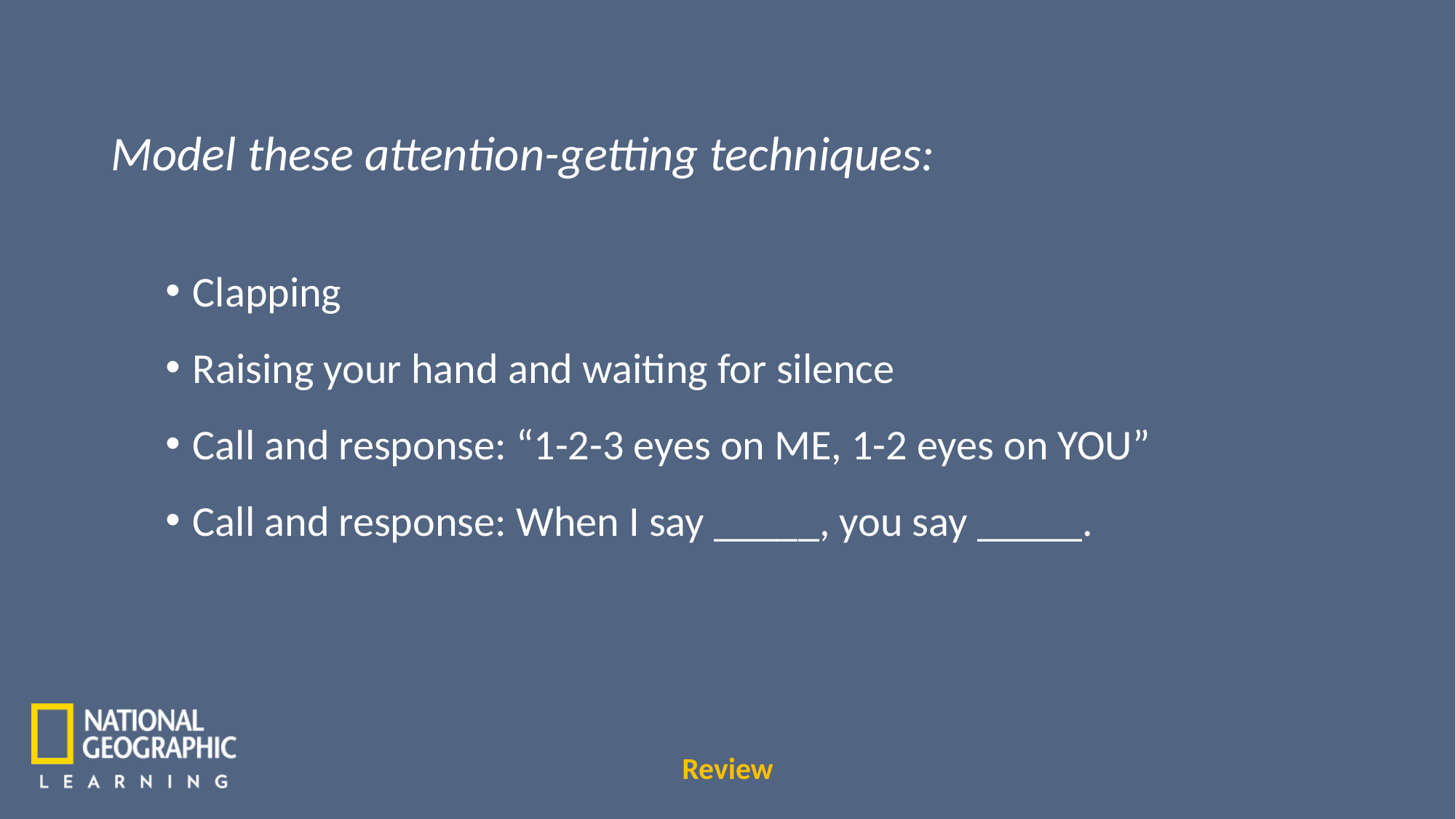

Model these attention-getting techniques:

Clapping
Raising your hand and waiting for silence
Call and response: “1-2-3 eyes on ME, 1-2 eyes on YOU”
Call and response: When I say _____, you say _____.